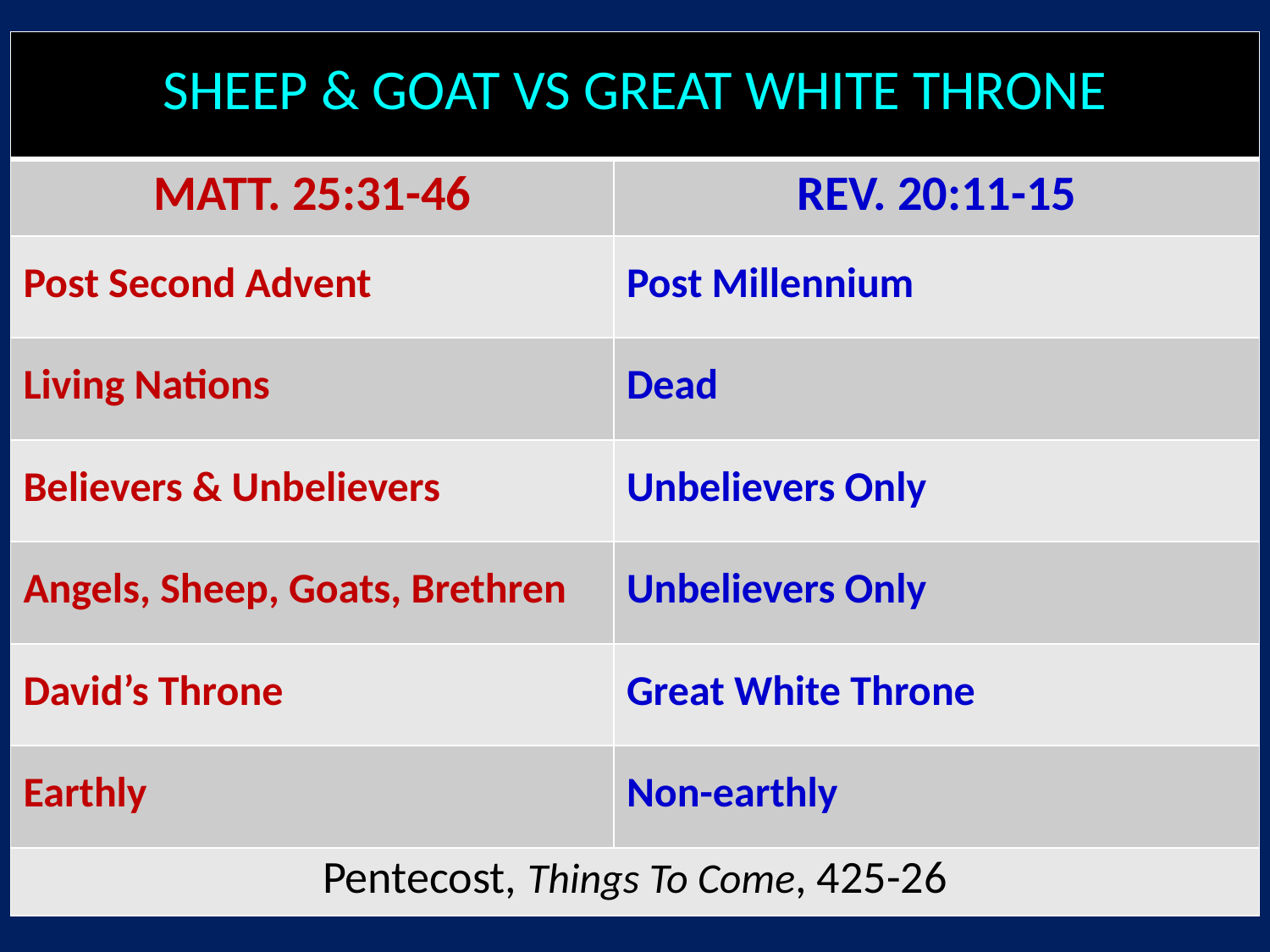

| SHEEP & GOAT VS GREAT WHITE THRONE |  |
| --- | --- |
| MATT. 25:31-46 | REV. 20:11-15 |
| Post Second Advent | Post Millennium |
| Living Nations | Dead |
| Believers & Unbelievers | Unbelievers Only |
| Angels, Sheep, Goats, Brethren | Unbelievers Only |
| David’s Throne | Great White Throne |
| Earthly | Non-earthly |
| Pentecost, Things To Come, 425-26 |  |